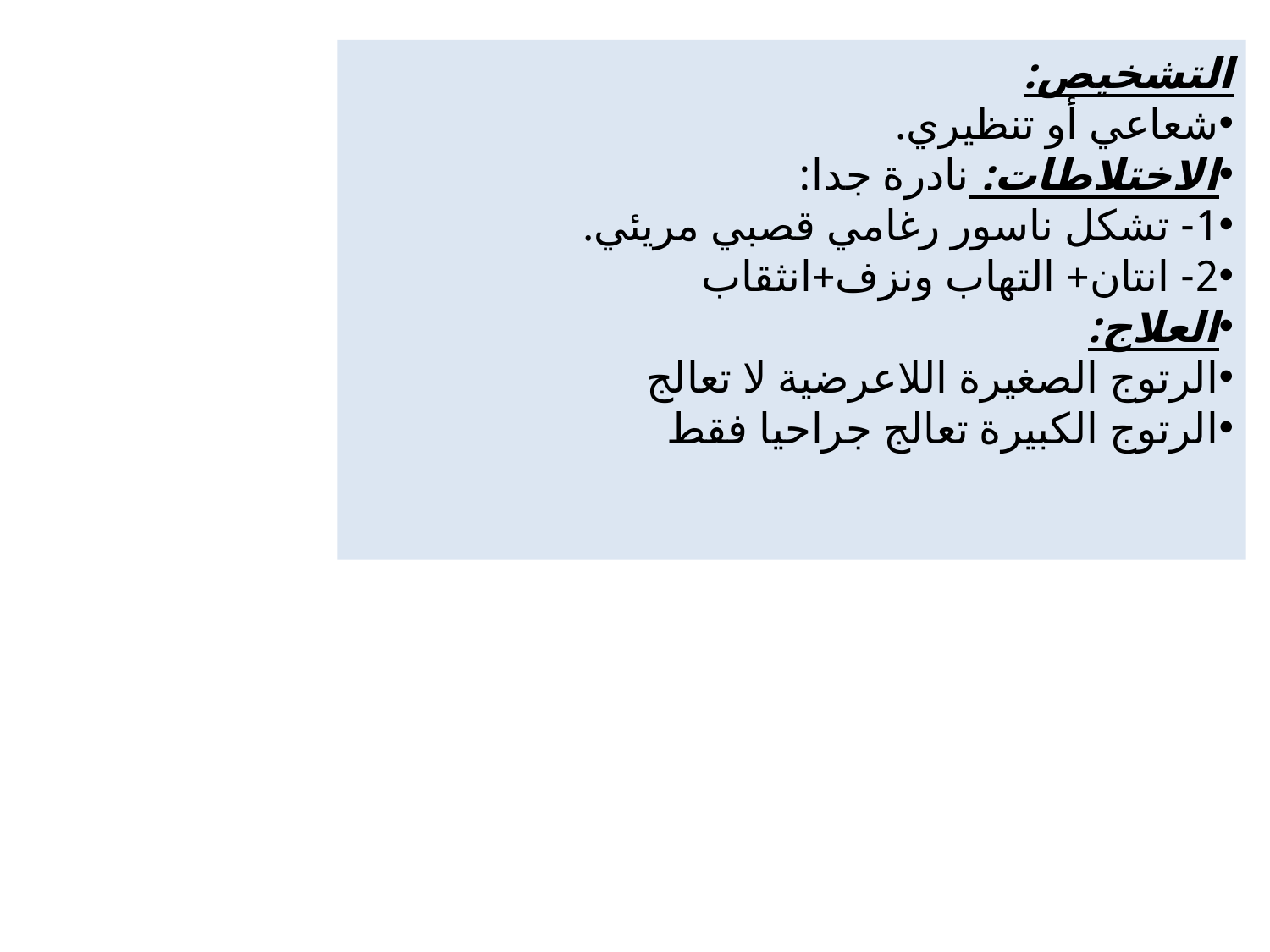

التشخيص:
شعاعي أو تنظيري.
الاختلاطات: نادرة جدا:
1- تشكل ناسور رغامي قصبي مريئي.
2- انتان+ التهاب ونزف+انثقاب
العلاج:
الرتوج الصغيرة اللاعرضية لا تعالج
الرتوج الكبيرة تعالج جراحيا فقط